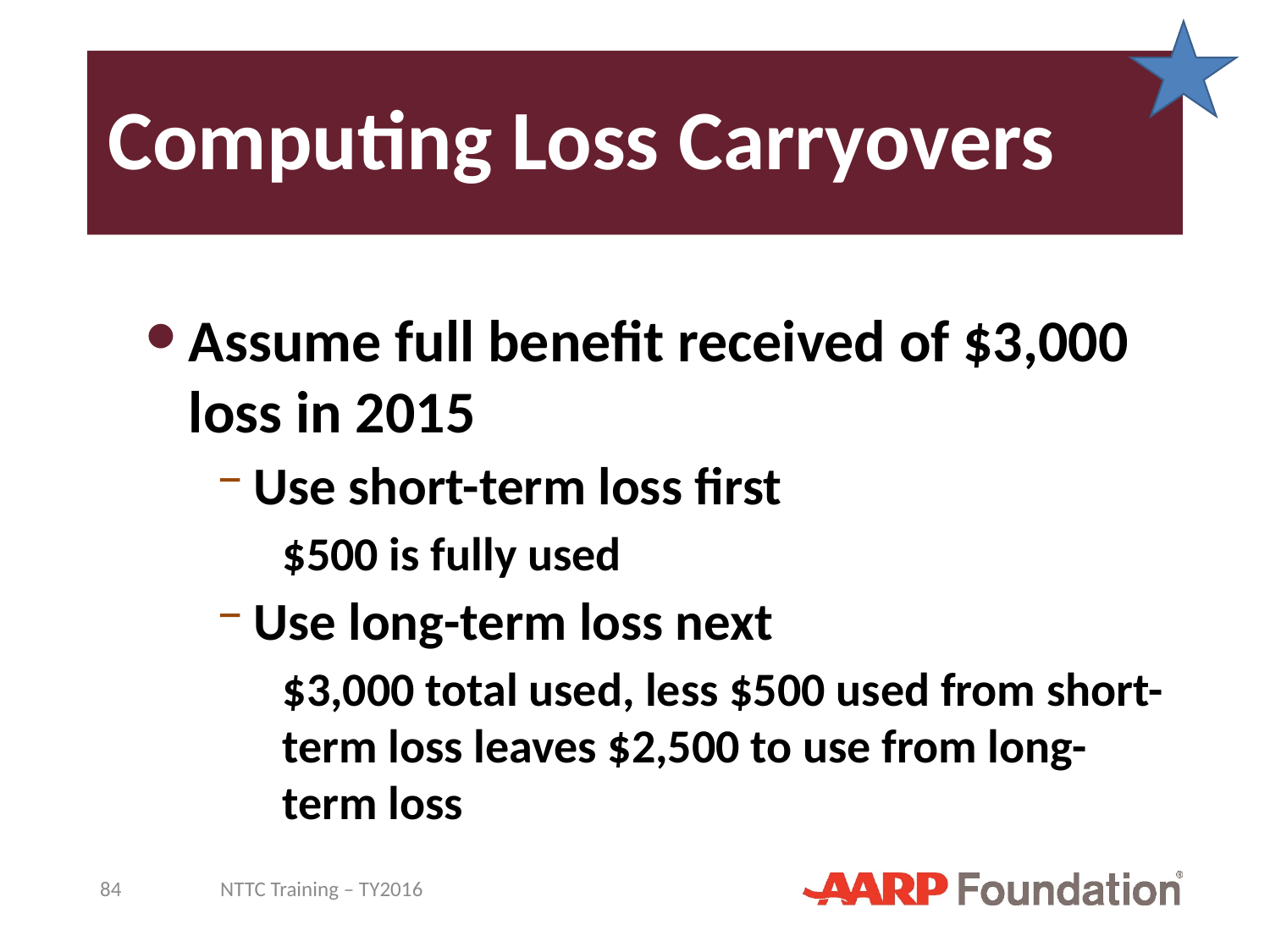

# Computing Loss Carryovers
Assume full benefit received of $3,000 loss in 2015
Use short-term loss first
$500 is fully used
Use long-term loss next
$3,000 total used, less $500 used from short-term loss leaves $2,500 to use from long-term loss
84
NTTC Training – TY2016